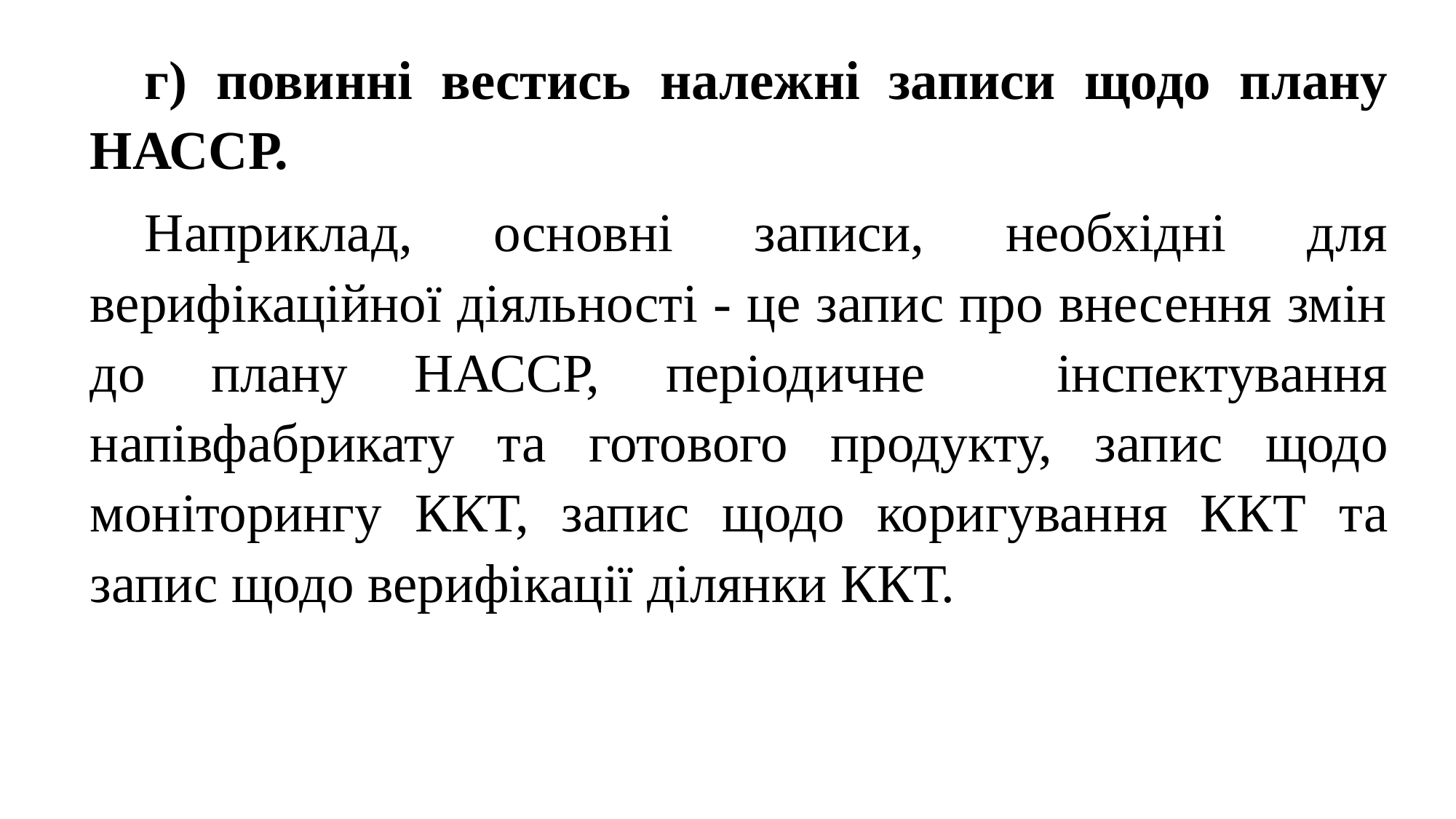

г) повинні вестись належні записи щодо плану НАССР.
Наприклад, основні записи, необхідні для верифікаційної діяльності - це запис про внесення змін до плану НАССР, періодичне  інспектування напівфабрикату та готового продукту, запис щодо моніторингу ККТ, запис щодо коригування ККТ та запис щодо верифікації ділянки ККТ.